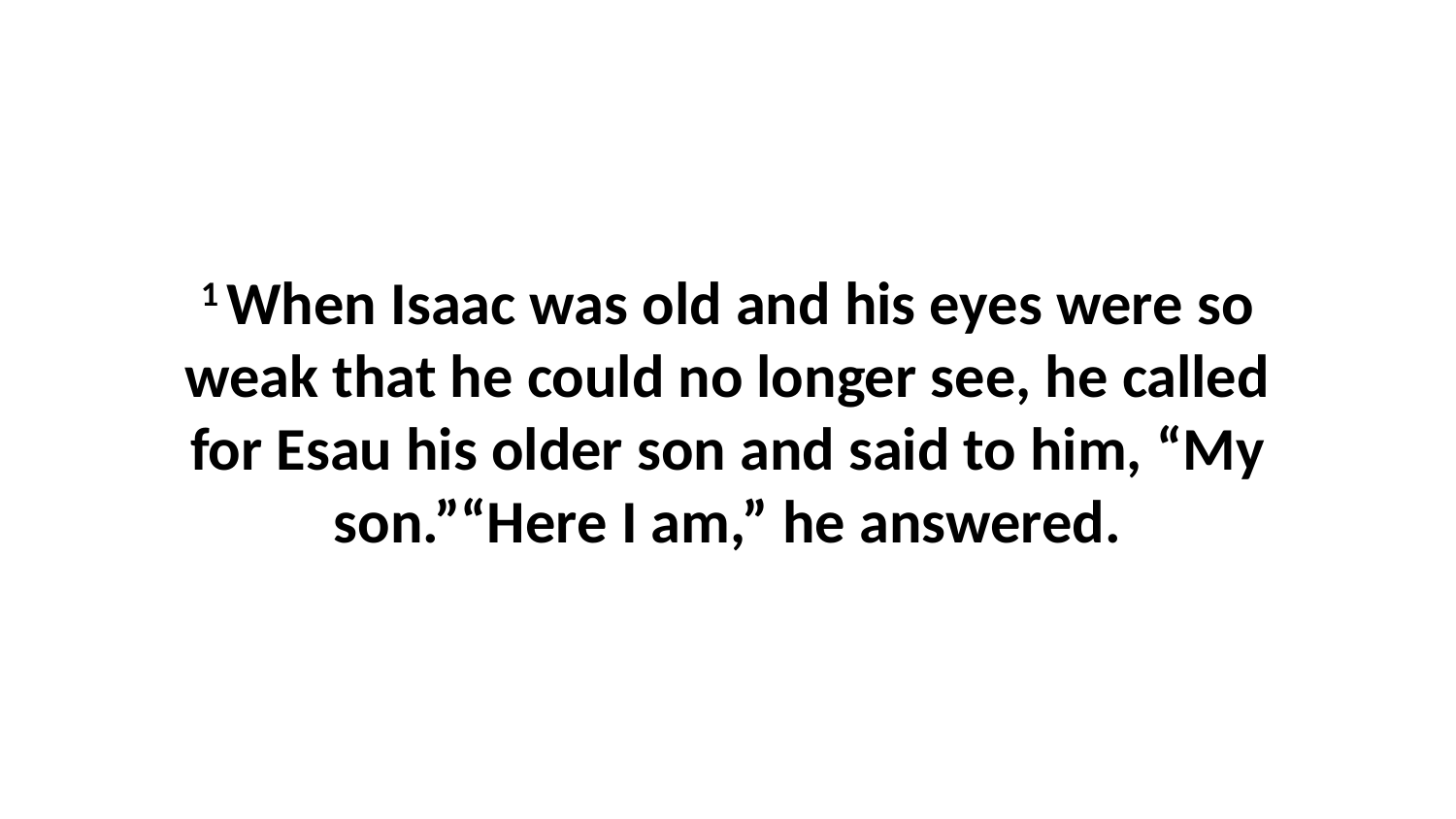

1 When Isaac was old and his eyes were so weak that he could no longer see, he called for Esau his older son and said to him, “My son.”“Here I am,” he answered.